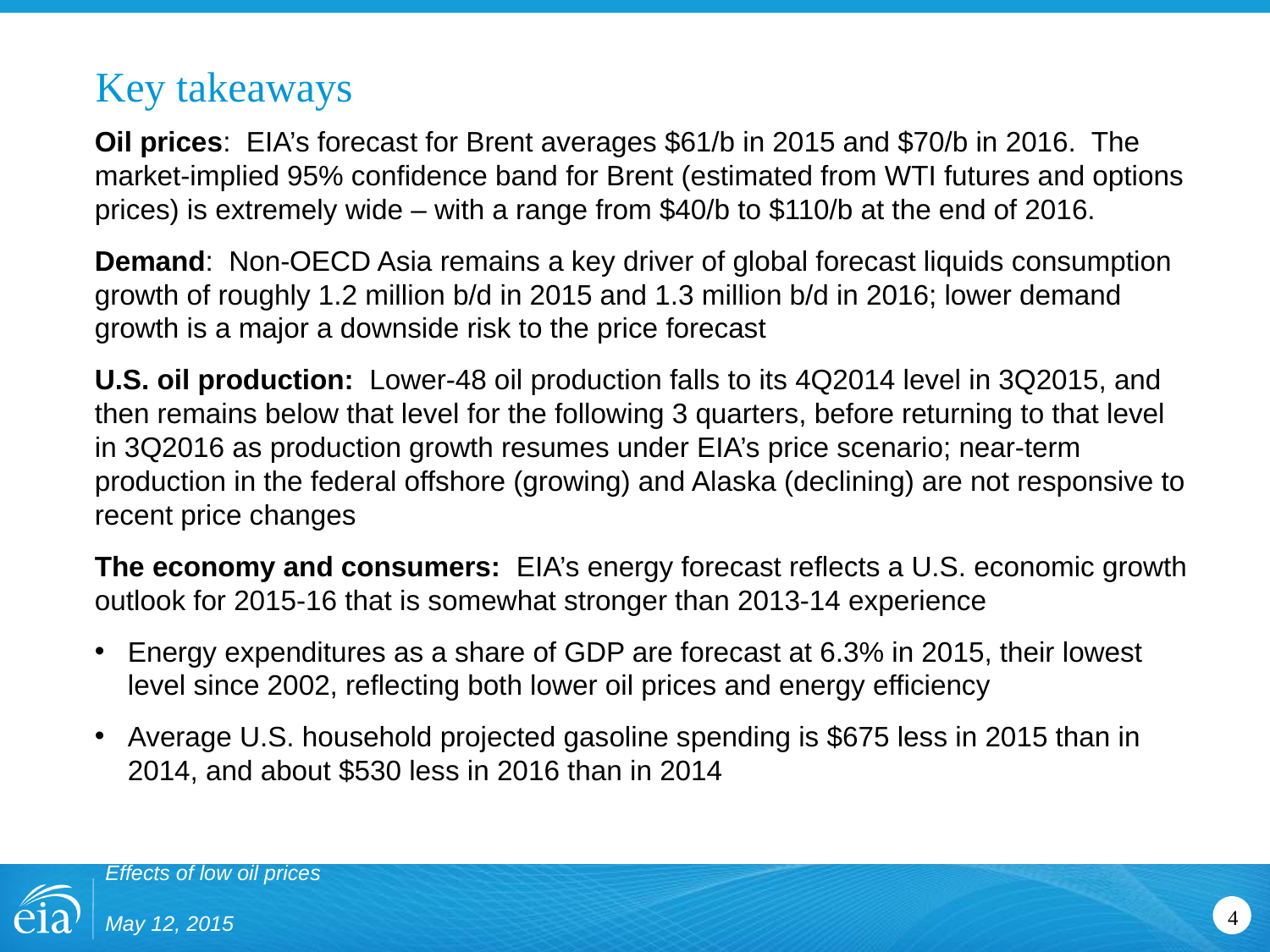

# Key takeaways
Oil prices:  EIA’s forecast for Brent averages $61/b in 2015 and $70/b in 2016.  The market-implied 95% confidence band for Brent (estimated from WTI futures and options prices) is extremely wide – with a range from $40/b to $110/b at the end of 2016.
Demand:  Non-OECD Asia remains a key driver of global forecast liquids consumption growth of roughly 1.2 million b/d in 2015 and 1.3 million b/d in 2016; lower demand growth is a major a downside risk to the price forecast
U.S. oil production:  Lower-48 oil production falls to its 4Q2014 level in 3Q2015, and then remains below that level for the following 3 quarters, before returning to that level in 3Q2016 as production growth resumes under EIA’s price scenario; near-term production in the federal offshore (growing) and Alaska (declining) are not responsive to recent price changes
The economy and consumers:  EIA’s energy forecast reflects a U.S. economic growth outlook for 2015-16 that is somewhat stronger than 2013-14 experience
Energy expenditures as a share of GDP are forecast at 6.3% in 2015, their lowest level since 2002, reflecting both lower oil prices and energy efficiency
Average U.S. household projected gasoline spending is $675 less in 2015 than in 2014, and about $530 less in 2016 than in 2014

Effects of low oil prices
May 12, 2015
4